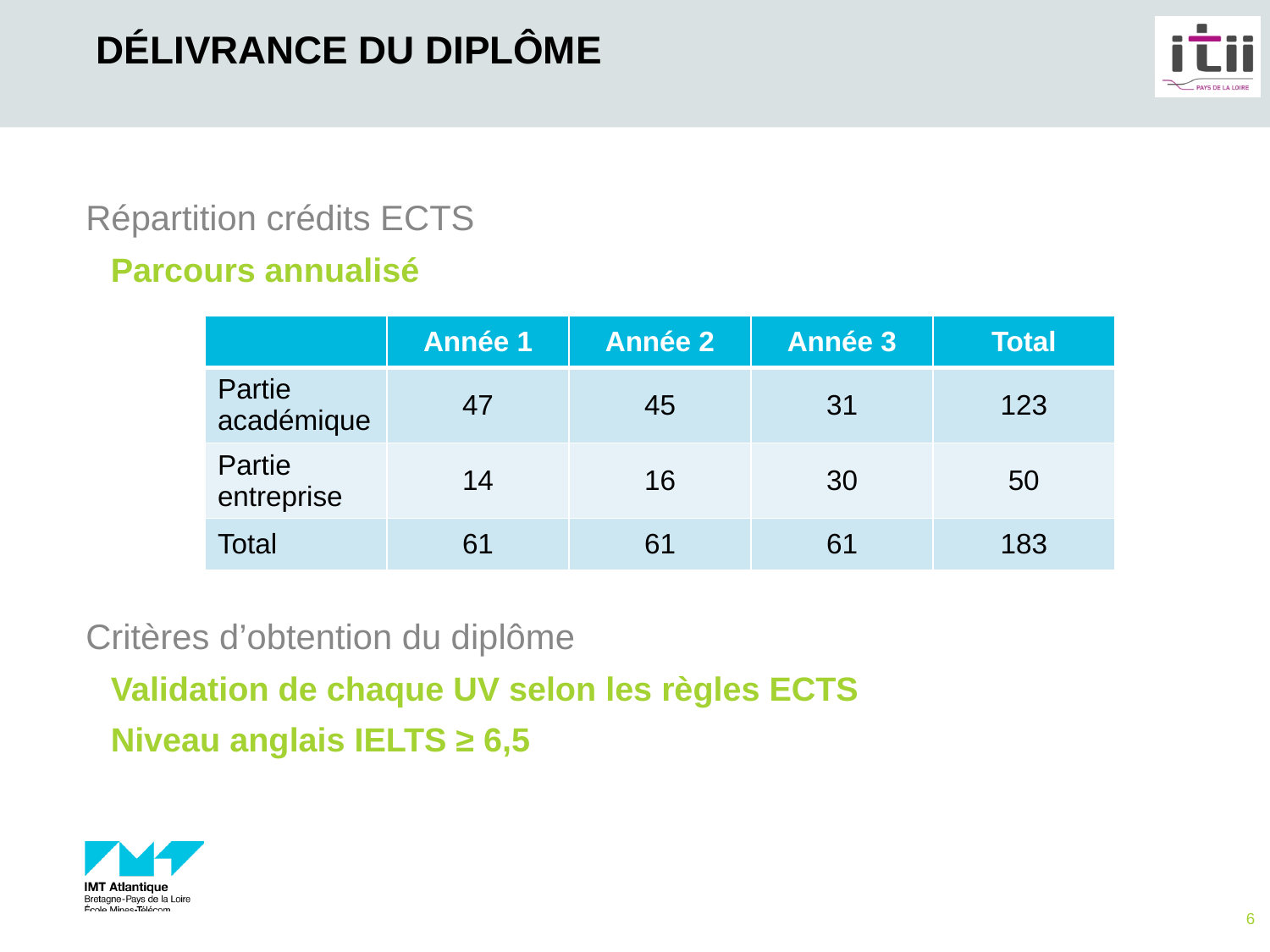

# Délivrance du diplôme
Répartition crédits ECTS
Parcours annualisé

Critères d’obtention du diplôme
Validation de chaque UV selon les règles ECTS
Niveau anglais IELTS ≥ 6,5
|  | Année 1 | Année 2 | Année 3 | Total |
| --- | --- | --- | --- | --- |
| Partie académique | 47 | 45 | 31 | 123 |
| Partie entreprise | 14 | 16 | 30 | 50 |
| Total | 61 | 61 | 61 | 183 |
6